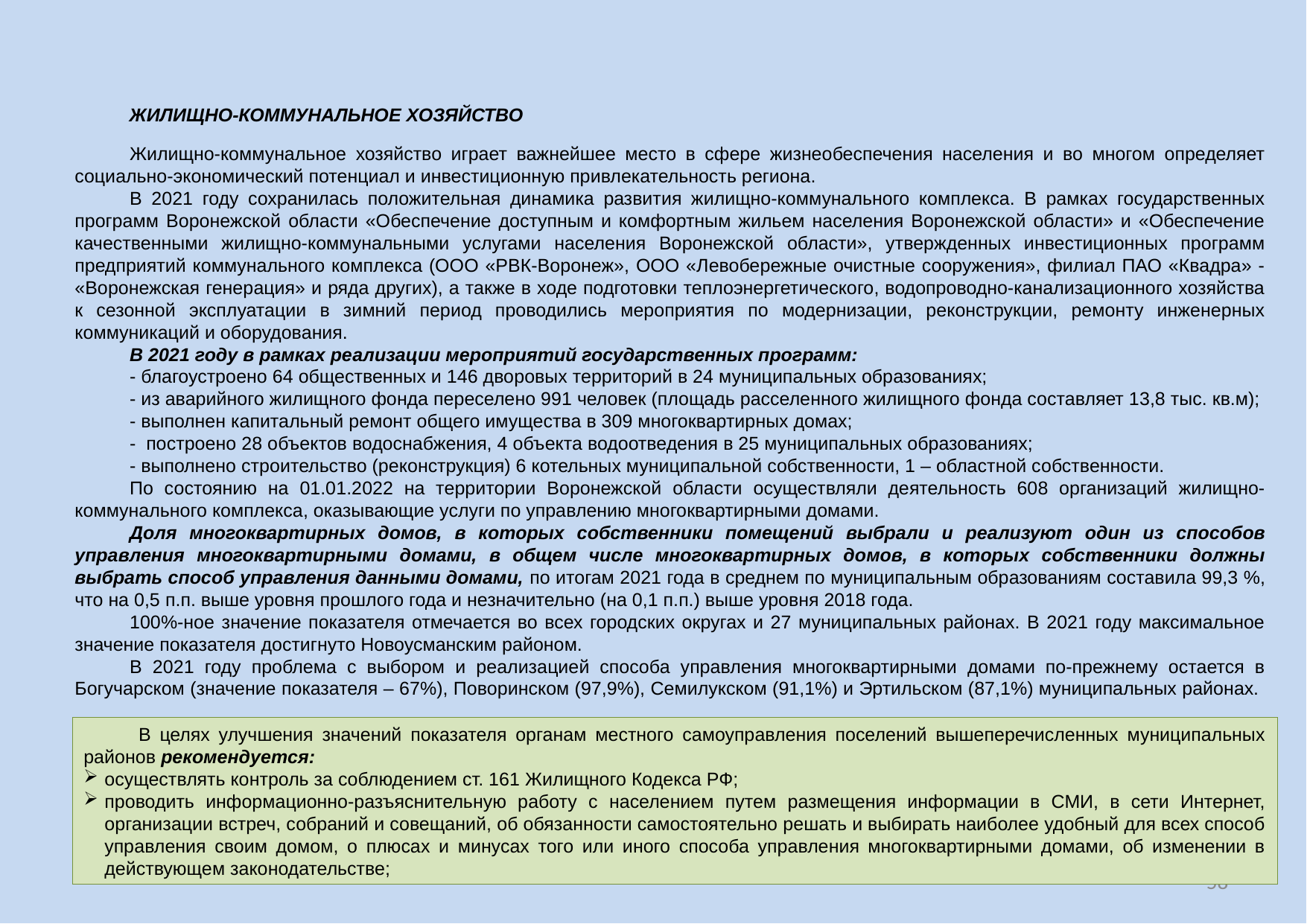

ЖИЛИЩНО-КОММУНАЛЬНОЕ ХОЗЯЙСТВО
Жилищно-коммунальное хозяйство играет важнейшее место в сфере жизнеобеспечения населения и во многом определяет социально-экономический потенциал и инвестиционную привлекательность региона.
В 2021 году сохранилась положительная динамика развития жилищно-коммунального комплекса. В рамках государственных программ Воронежской области «Обеспечение доступным и комфортным жильем населения Воронежской области» и «Обеспечение качественными жилищно-коммунальными услугами населения Воронежской области», утвержденных инвестиционных программ предприятий коммунального комплекса (ООО «РВК-Воронеж», ООО «Левобережные очистные сооружения», филиал ПАО «Квадра» - «Воронежская генерация» и ряда других), а также в ходе подготовки теплоэнергетического, водопроводно-канализационного хозяйства к сезонной эксплуатации в зимний период проводились мероприятия по модернизации, реконструкции, ремонту инженерных коммуникаций и оборудования.
В 2021 году в рамках реализации мероприятий государственных программ:
- благоустроено 64 общественных и 146 дворовых территорий в 24 муниципальных образованиях;
- из аварийного жилищного фонда переселено 991 человек (площадь расселенного жилищного фонда составляет 13,8 тыс. кв.м);
- выполнен капитальный ремонт общего имущества в 309 многоквартирных домах;
-  построено 28 объектов водоснабжения, 4 объекта водоотведения в 25 муниципальных образованиях;
- выполнено строительство (реконструкция) 6 котельных муниципальной собственности, 1 – областной собственности.
По состоянию на 01.01.2022 на территории Воронежской области осуществляли деятельность 608 организаций жилищно-коммунального комплекса, оказывающие услуги по управлению многоквартирными домами.
Доля многоквартирных домов, в которых собственники помещений выбрали и реализуют один из способов управления многоквартирными домами, в общем числе многоквартирных домов, в которых собственники должны выбрать способ управления данными домами, по итогам 2021 года в среднем по муниципальным образованиям составила 99,3 %, что на 0,5 п.п. выше уровня прошлого года и незначительно (на 0,1 п.п.) выше уровня 2018 года.
100%-ное значение показателя отмечается во всех городских округах и 27 муниципальных районах. В 2021 году максимальное значение показателя достигнуто Новоусманским районом.
В 2021 году проблема с выбором и реализацией способа управления многоквартирными домами по-прежнему остается в Богучарском (значение показателя – 67%), Поворинском (97,9%), Семилукском (91,1%) и Эртильском (87,1%) муниципальных районах.

В целях улучшения значений показателя органам местного самоуправления поселений вышеперечисленных муниципальных районов рекомендуется:
осуществлять контроль за соблюдением ст. 161 Жилищного Кодекса РФ;
проводить информационно-разъяснительную работу с населением путем размещения информации в СМИ, в сети Интернет, организации встреч, собраний и совещаний, об обязанности самостоятельно решать и выбирать наиболее удобный для всех способ управления своим домом, о плюсах и минусах того или иного способа управления многоквартирными домами, об изменении в действующем законодательстве;
58